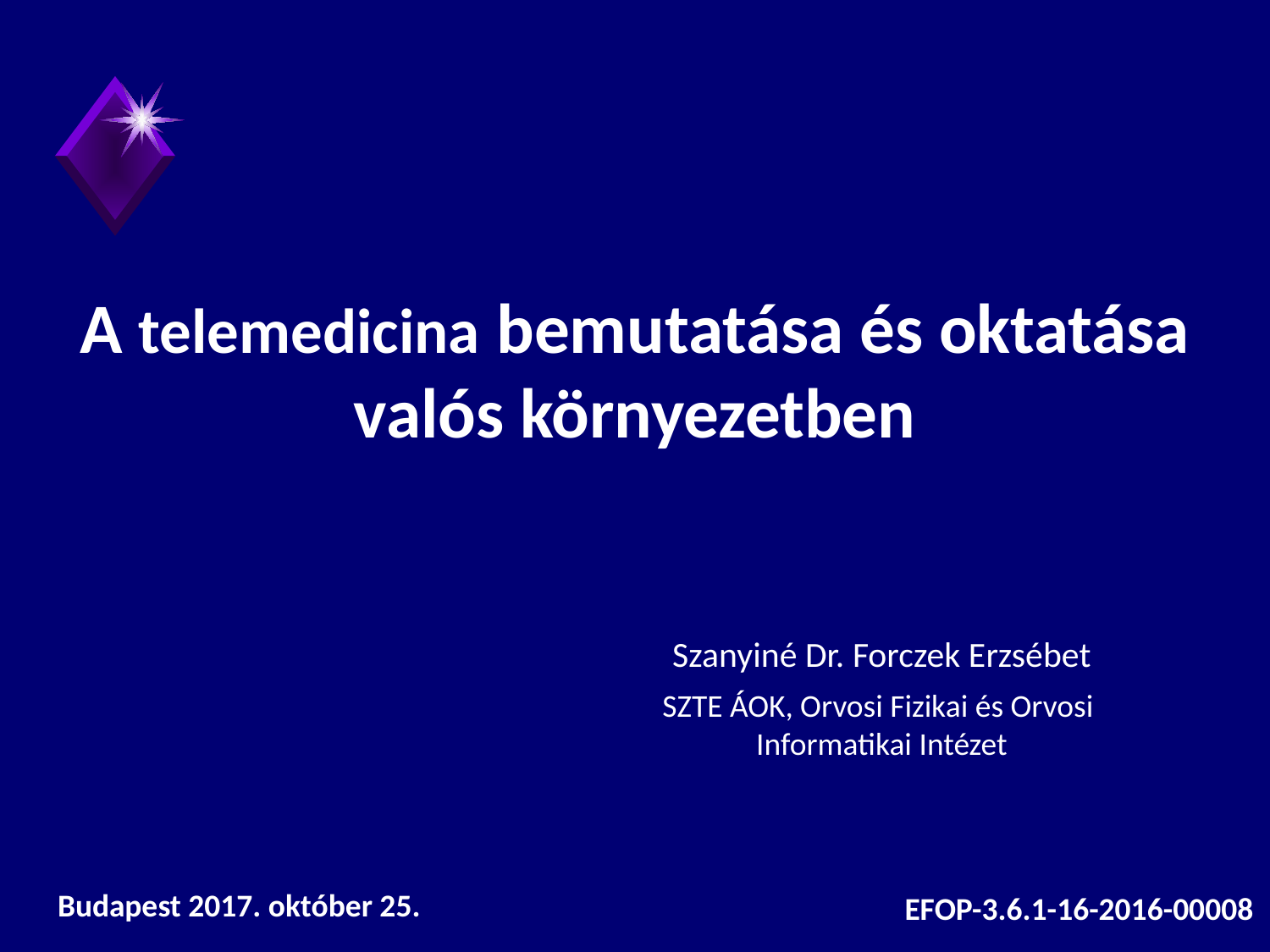

# A telemedicina bemutatása és oktatása valós környezetben
Szanyiné Dr. Forczek Erzsébet
SZTE ÁOK, Orvosi Fizikai és Orvosi
Informatikai Intézet
Budapest 2017. október 25.
EFOP-3.6.1-16-2016-00008